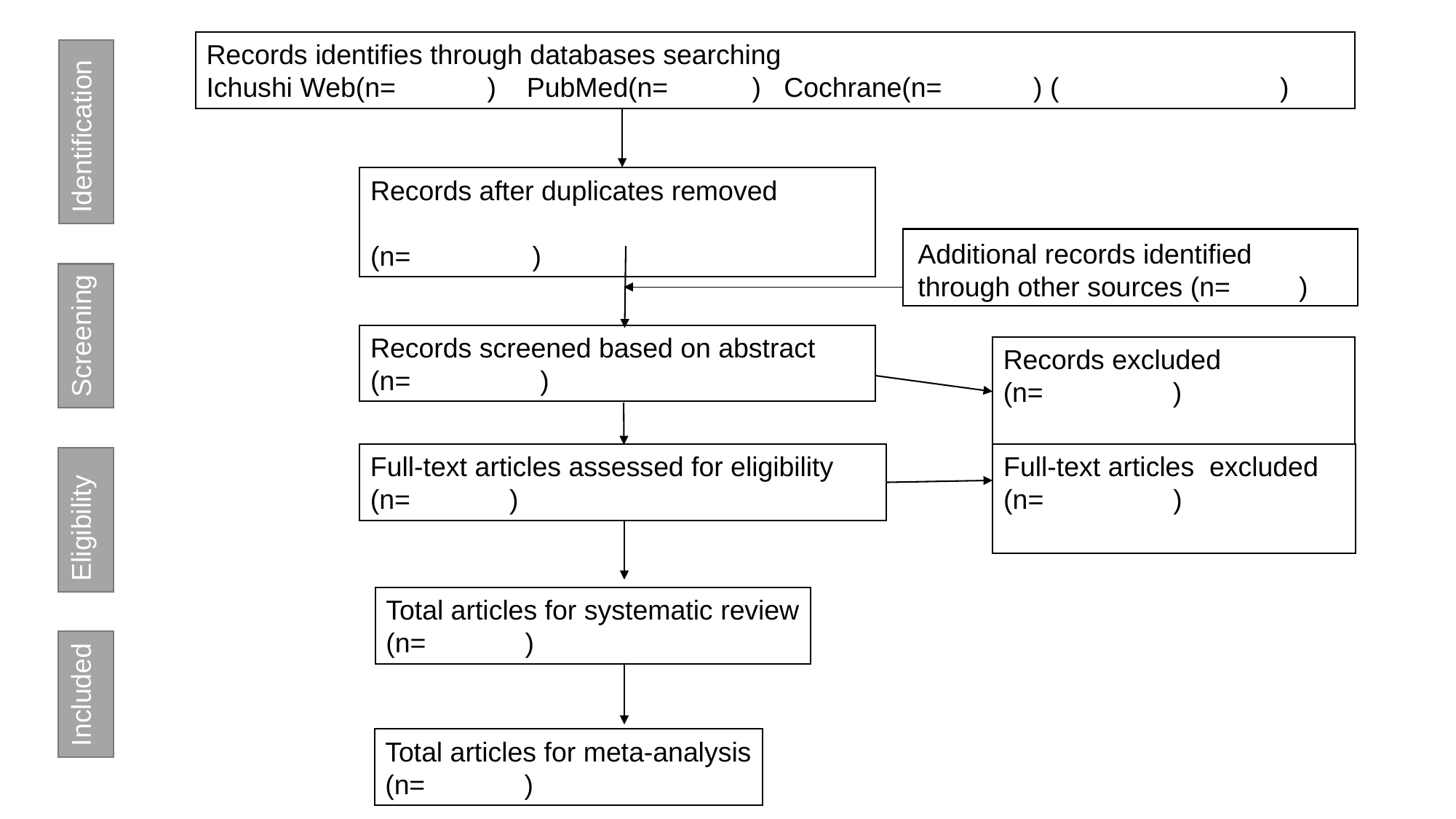

Records identifies through databases searching
Ichushi Web(n=            )    PubMed(n=           )   Cochrane(n=            ) (                             )
Identification
Records after duplicates removed
(n=                )

Additional records identified through other sources (n=         )
Screening
Records screened based on abstract
(n=                 )
Records excluded
(n=                 )
Full-text articles assessed for eligibility (n=             )
Full-text articles  excluded
(n=                 )
Eligibility
Total articles for systematic review
(n=             )
Included
Total articles for meta-analysis
(n=             )